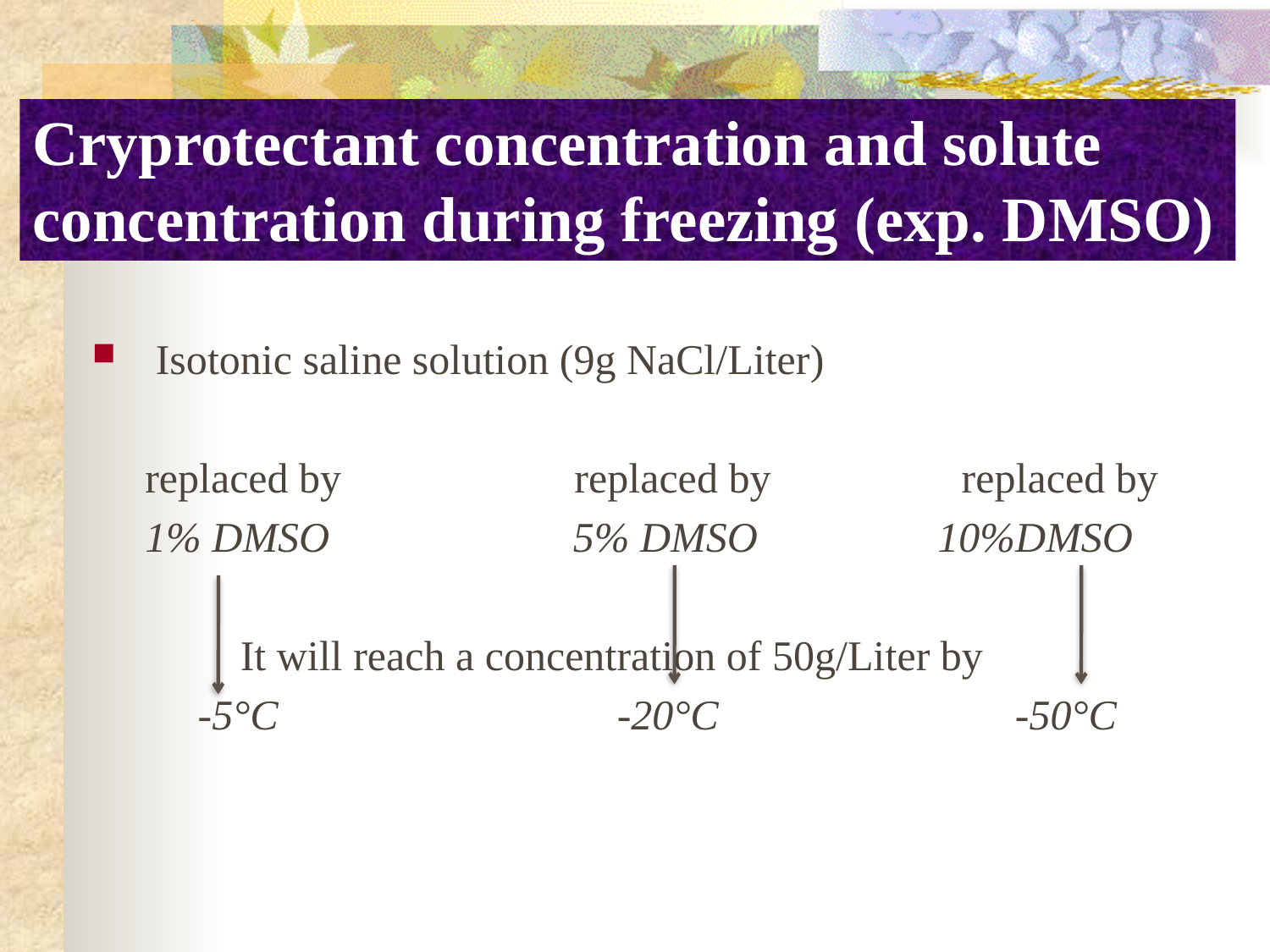

Cryprotectant concentration and solute concentration during freezing (exp. DMSO)
Isotonic saline solution (9g NaCl/Liter)

     replaced by                      replaced by                  replaced by
     1% DMSO                       5% DMSO                 10%DMSO

              It will reach a concentration of 50g/Liter by
          -5°C                                -20°C                            -50°C